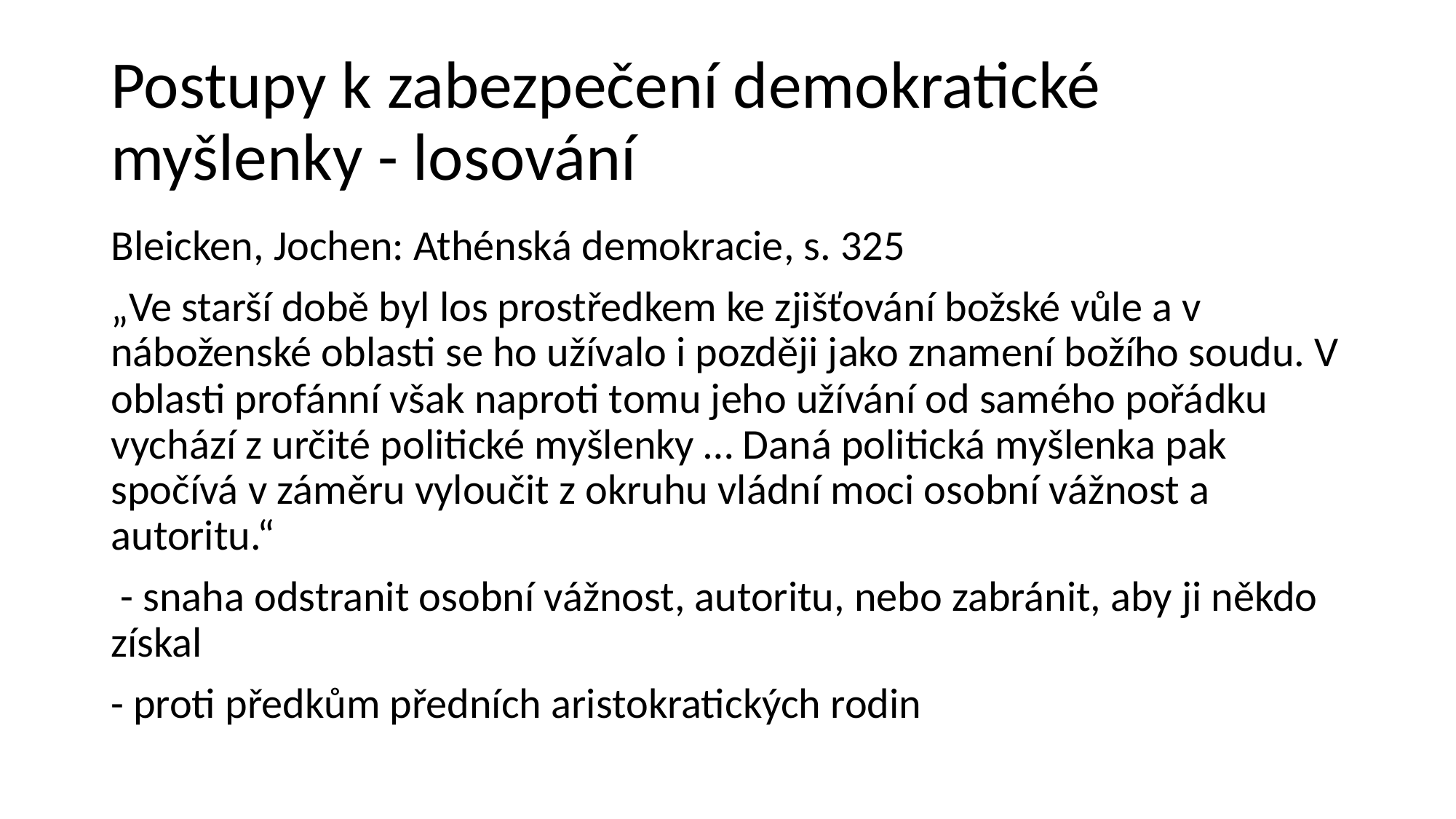

# Postupy k zabezpečení demokratické myšlenky - losování
Bleicken, Jochen: Athénská demokracie, s. 325
„Ve starší době byl los prostředkem ke zjišťování božské vůle a v náboženské oblasti se ho užívalo i později jako znamení božího soudu. V oblasti profánní však naproti tomu jeho užívání od samého pořádku vychází z určité politické myšlenky … Daná politická myšlenka pak spočívá v záměru vyloučit z okruhu vládní moci osobní vážnost a autoritu.“
 - snaha odstranit osobní vážnost, autoritu, nebo zabránit, aby ji někdo získal
- proti předkům předních aristokratických rodin